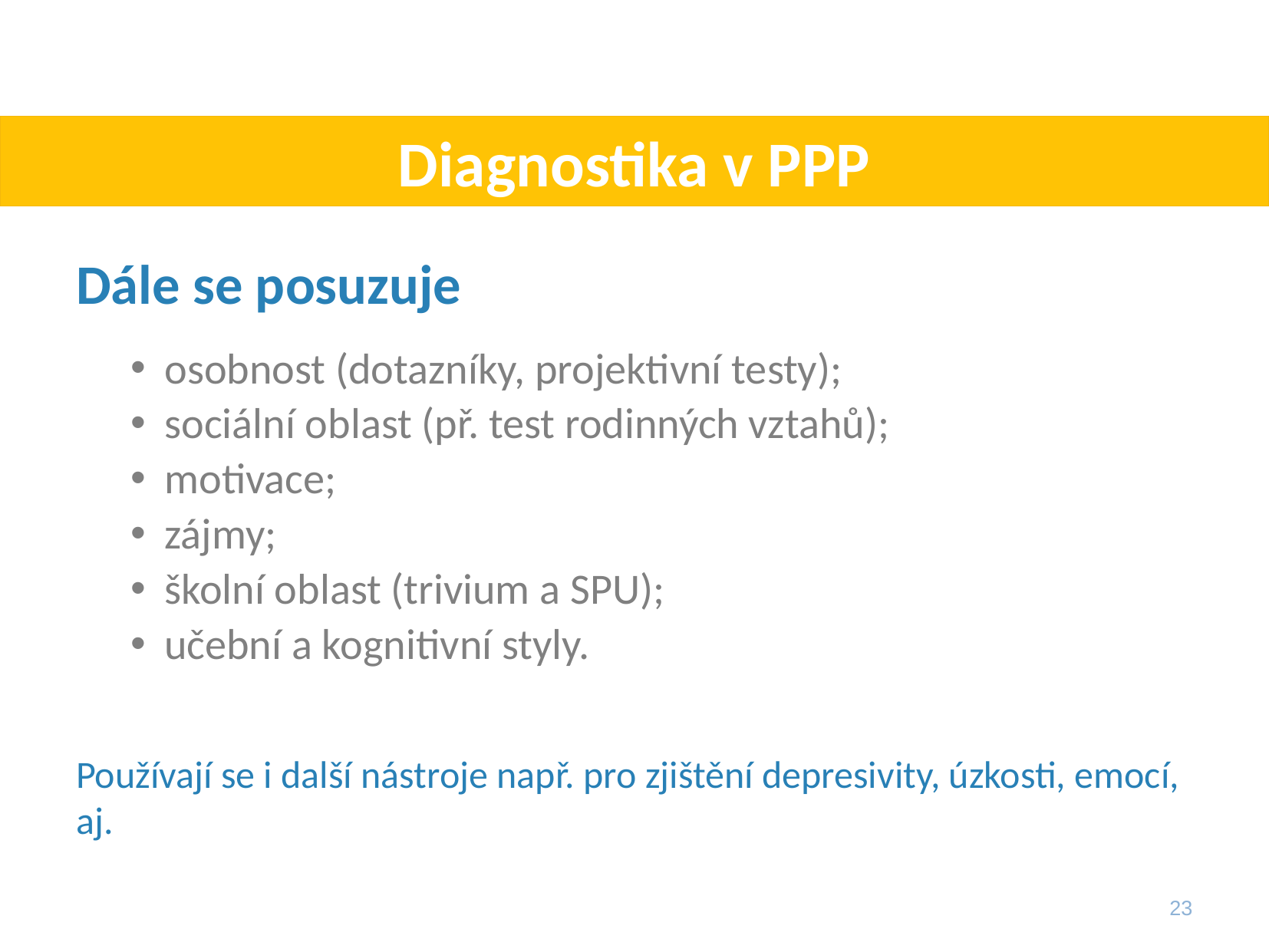

# Diagnostika v PPP
Dále se posuzuje

osobnost (dotazníky, projektivní testy);
sociální oblast (př. test rodinných vztahů);
motivace;
zájmy;
školní oblast (trivium a SPU);
učební a kognitivní styly.

Používají se i další nástroje např. pro zjištění depresivity, úzkosti, emocí, aj.

23